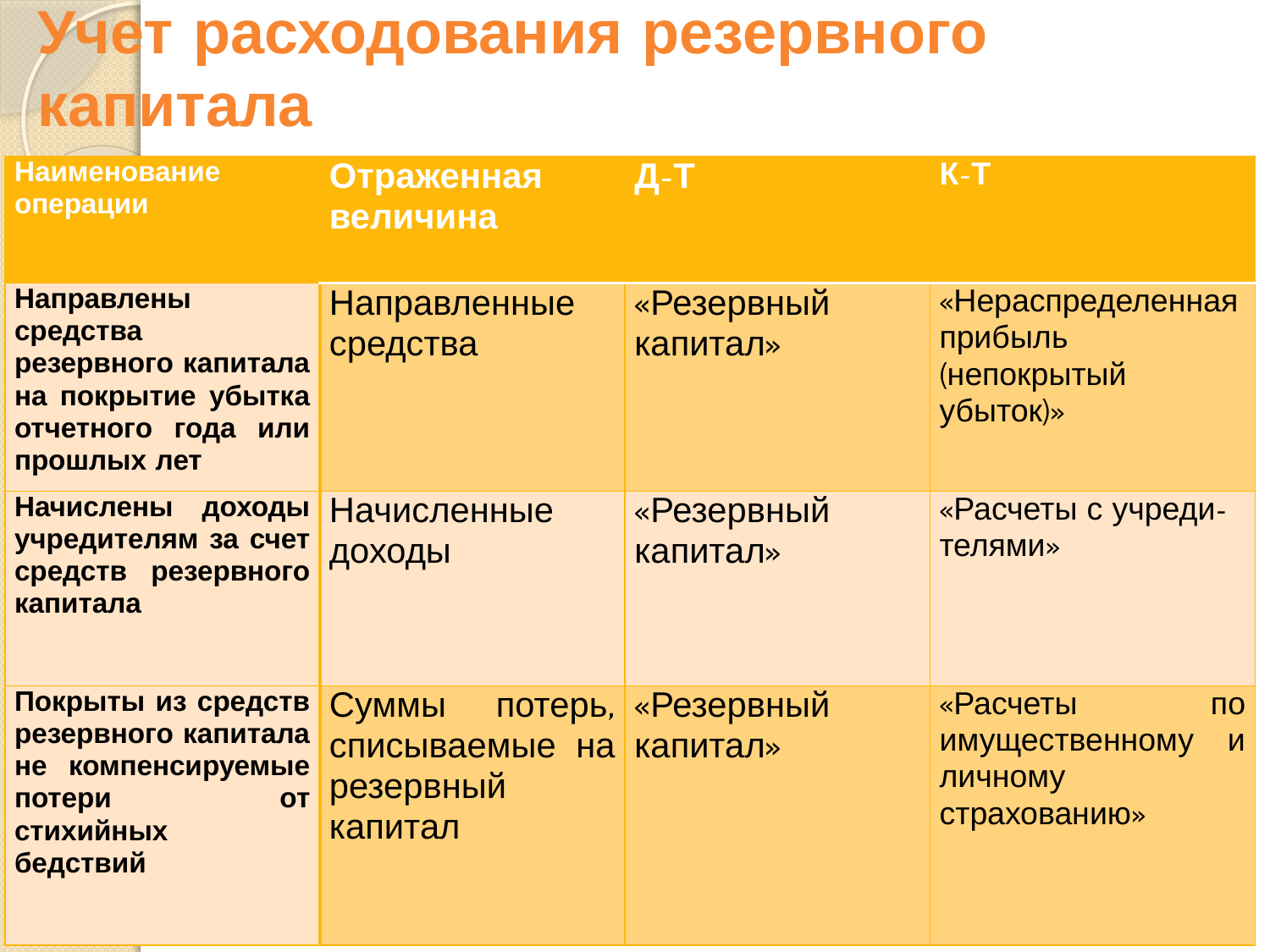

# Учет расходования резервного капитала
| Наименование операции | Отраженная величина | Д-Т | К-Т |
| --- | --- | --- | --- |
| Направлены средства резервного капитала на покрытие убытка отчетного года или прошлых лет | Направленные средства | «Резервный капитал» | «Нераспределенная прибыль (непокрытый убыток)» |
| Начислены доходы учредителям за счет средств резервного капитала | Начисленные доходы | «Резервный капитал» | «Расчеты с учреди- телями» |
| Покрыты из средств резервного капитала не компенсируемые потери от стихийных бедствий | Суммы потерь, списываемые на резервный капитал | «Резервный капитал» | «Расчеты по имущественному и личному страхованию» |